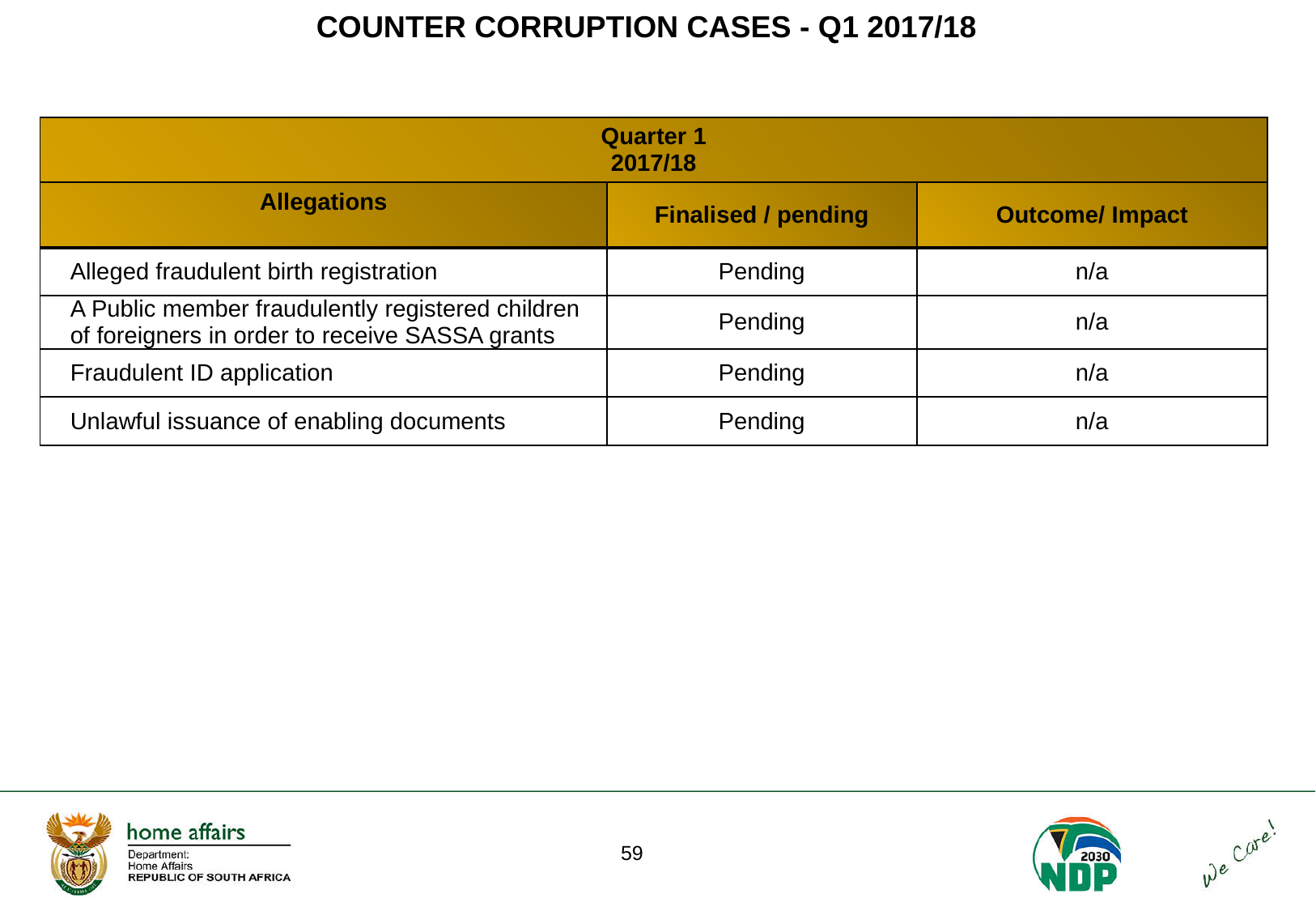

# COUNTER CORRUPTION CASES - Q1 2017/18
| Quarter 1 2017/18 |  |  |
| --- | --- | --- |
| Allegations | Finalised / pending | Outcome/ Impact |
| Alleged fraudulent birth registration | Pending | n/a |
| A Public member fraudulently registered children of foreigners in order to receive SASSA grants | Pending | n/a |
| Fraudulent ID application | Pending | n/a |
| Unlawful issuance of enabling documents | Pending | n/a |
59